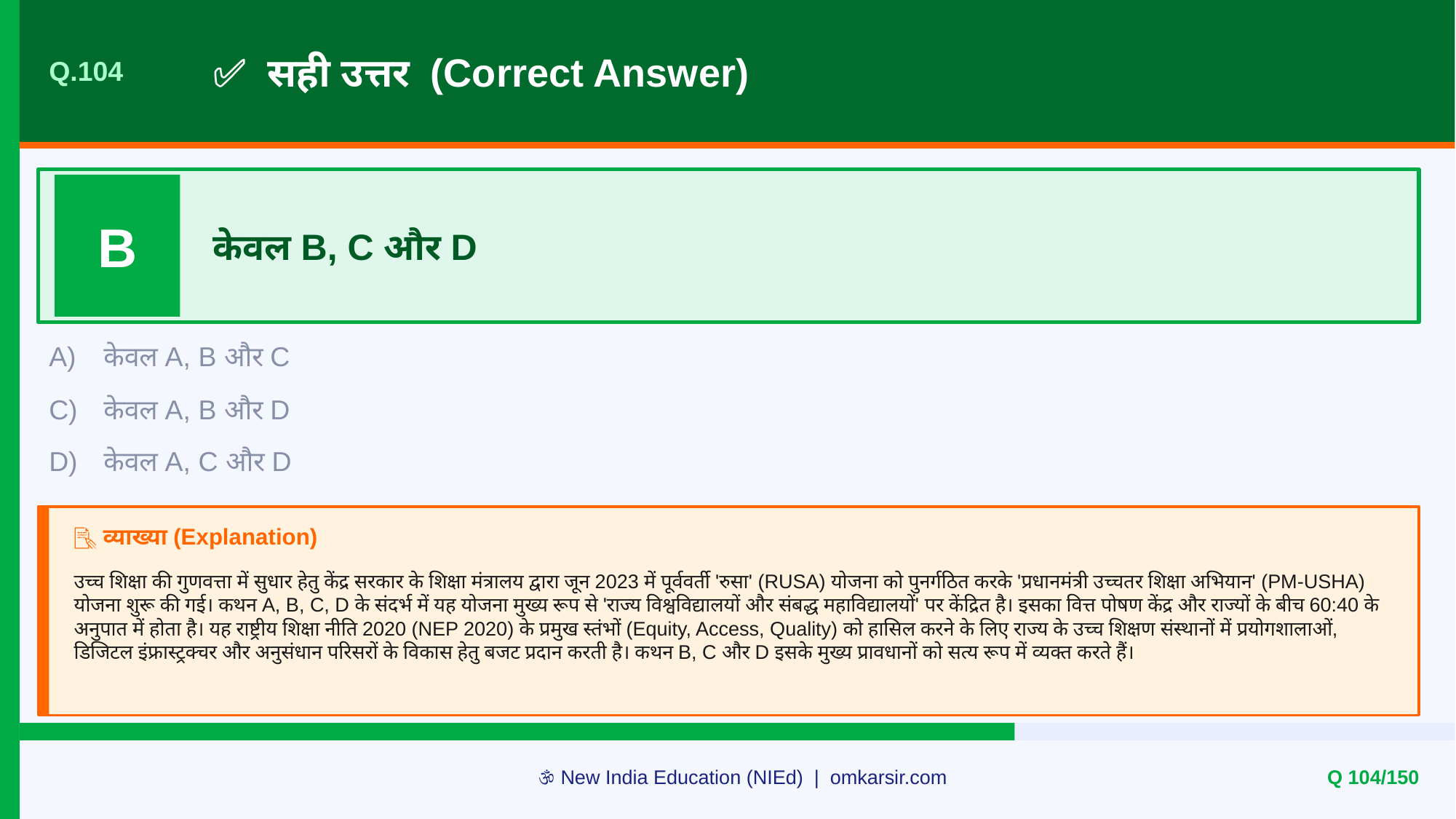

✅  सही उत्तर  (Correct Answer)
Q.104

B
केवल B, C और D
A)
केवल A, B और C
C)
केवल A, B और D
D)
केवल A, C और D

📝 व्याख्या (Explanation)
उच्च शिक्षा की गुणवत्ता में सुधार हेतु केंद्र सरकार के शिक्षा मंत्रालय द्वारा जून 2023 में पूर्ववर्ती 'रुसा' (RUSA) योजना को पुनर्गठित करके 'प्रधानमंत्री उच्चतर शिक्षा अभियान' (PM-USHA) योजना शुरू की गई। कथन A, B, C, D के संदर्भ में यह योजना मुख्य रूप से 'राज्य विश्वविद्यालयों और संबद्ध महाविद्यालयों' पर केंद्रित है। इसका वित्त पोषण केंद्र और राज्यों के बीच 60:40 के अनुपात में होता है। यह राष्ट्रीय शिक्षा नीति 2020 (NEP 2020) के प्रमुख स्तंभों (Equity, Access, Quality) को हासिल करने के लिए राज्य के उच्च शिक्षण संस्थानों में प्रयोगशालाओं, डिजिटल इंफ्रास्ट्रक्चर और अनुसंधान परिसरों के विकास हेतु बजट प्रदान करती है। कथन B, C और D इसके मुख्य प्रावधानों को सत्य रूप में व्यक्त करते हैं।

🕉️ New India Education (NIEd)  |  omkarsir.com
Q 104/150